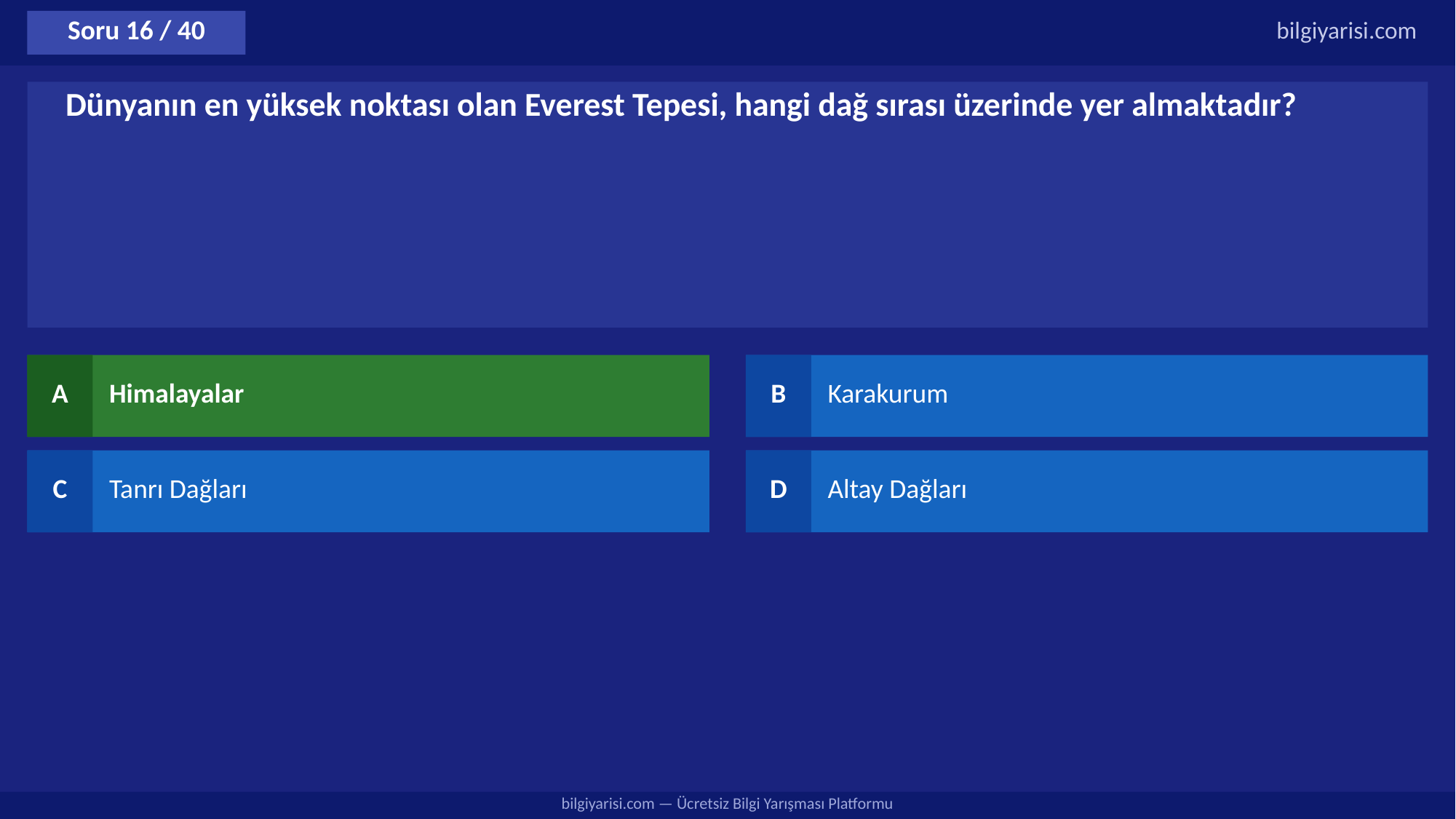

Soru 16 / 40
bilgiyarisi.com

Dünyanın en yüksek noktası olan Everest Tepesi, hangi dağ sırası üzerinde yer almaktadır?

A
Himalayalar

B
Karakurum

C
Tanrı Dağları

D
Altay Dağları
bilgiyarisi.com — Ücretsiz Bilgi Yarışması Platformu